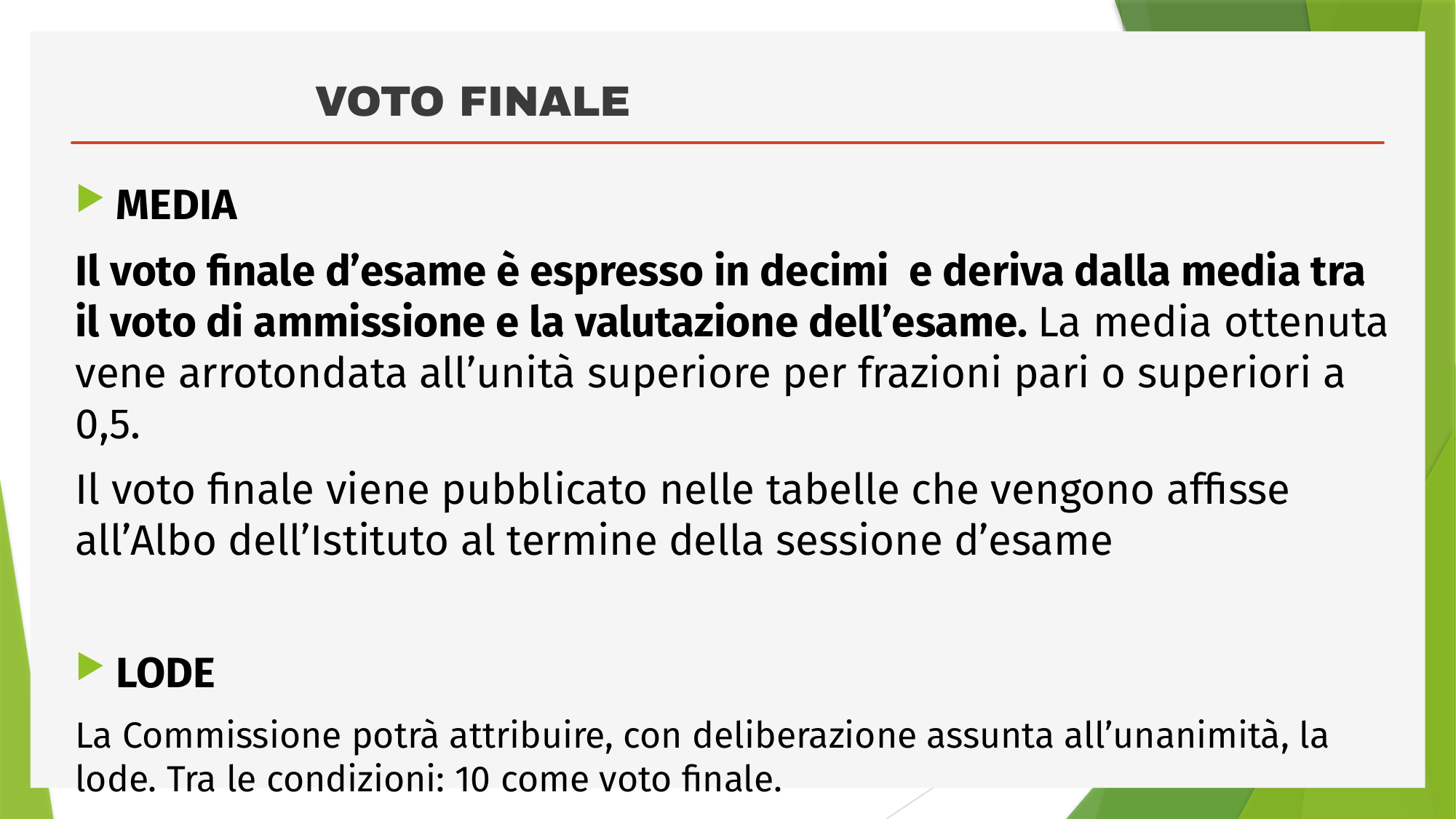

# VOTO FINALE
MEDIA
Il voto finale d’esame è espresso in decimi  e deriva dalla media tra il voto di ammissione e la valutazione dell’esame. La media ottenuta vene arrotondata all’unità superiore per frazioni pari o superiori a 0,5.
Il voto finale viene pubblicato nelle tabelle che vengono affisse all’Albo dell’Istituto al termine della sessione d’esame

LODE
La Commissione potrà attribuire, con deliberazione assunta all’unanimità, la lode. Tra le condizioni: 10 come voto finale.